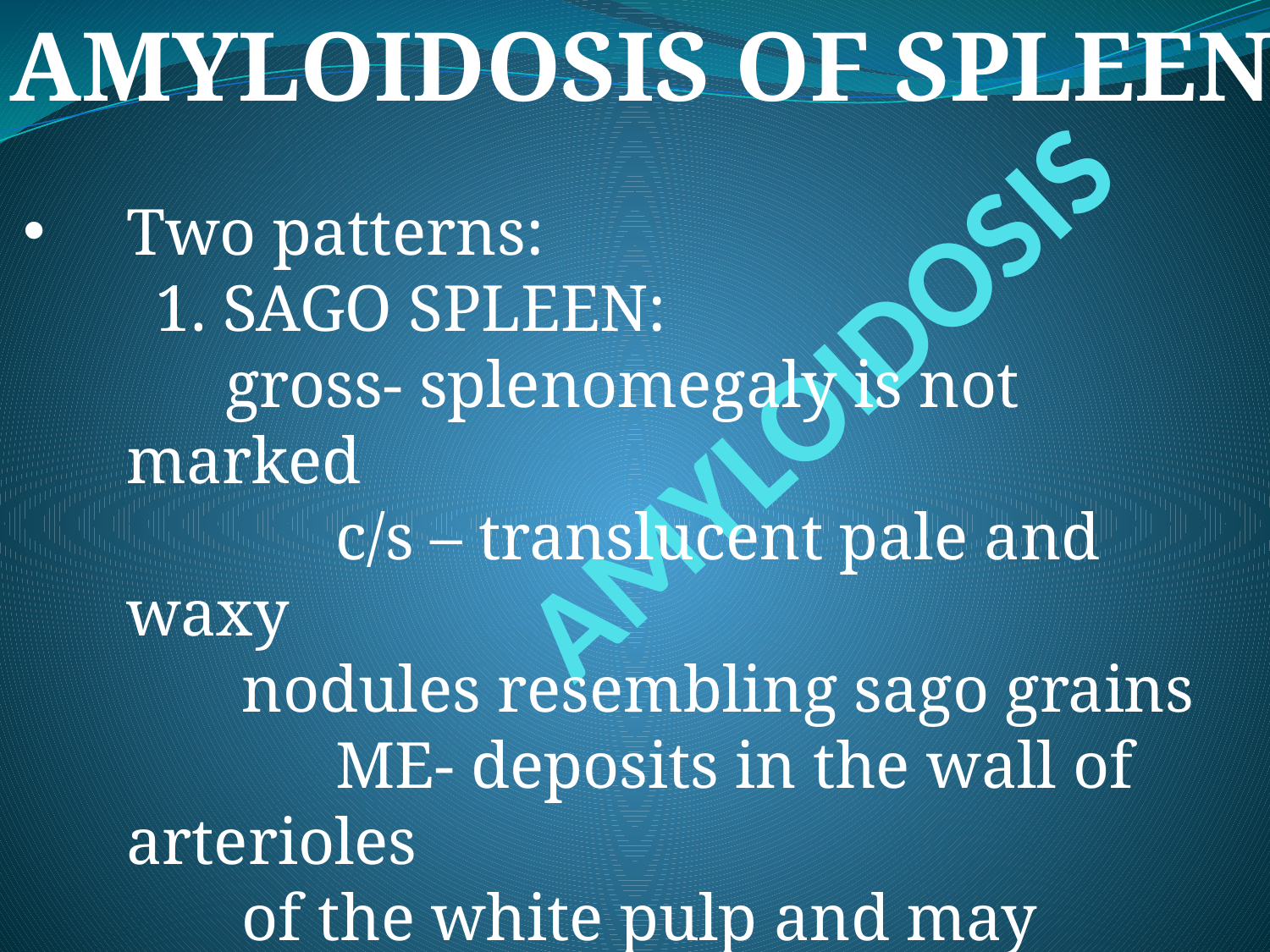

AMYLOIDOSIS OF SPLEEN
Two patterns:
        1. SAGO SPLEEN:
	      gross- splenomegaly is not marked
		     c/s – translucent pale and waxy
	       nodules resembling sago grains
		     ME- deposits in the wall of arterioles
	       of the white pulp and may replace the
		      follicles.
# AMYLOIDOSIS